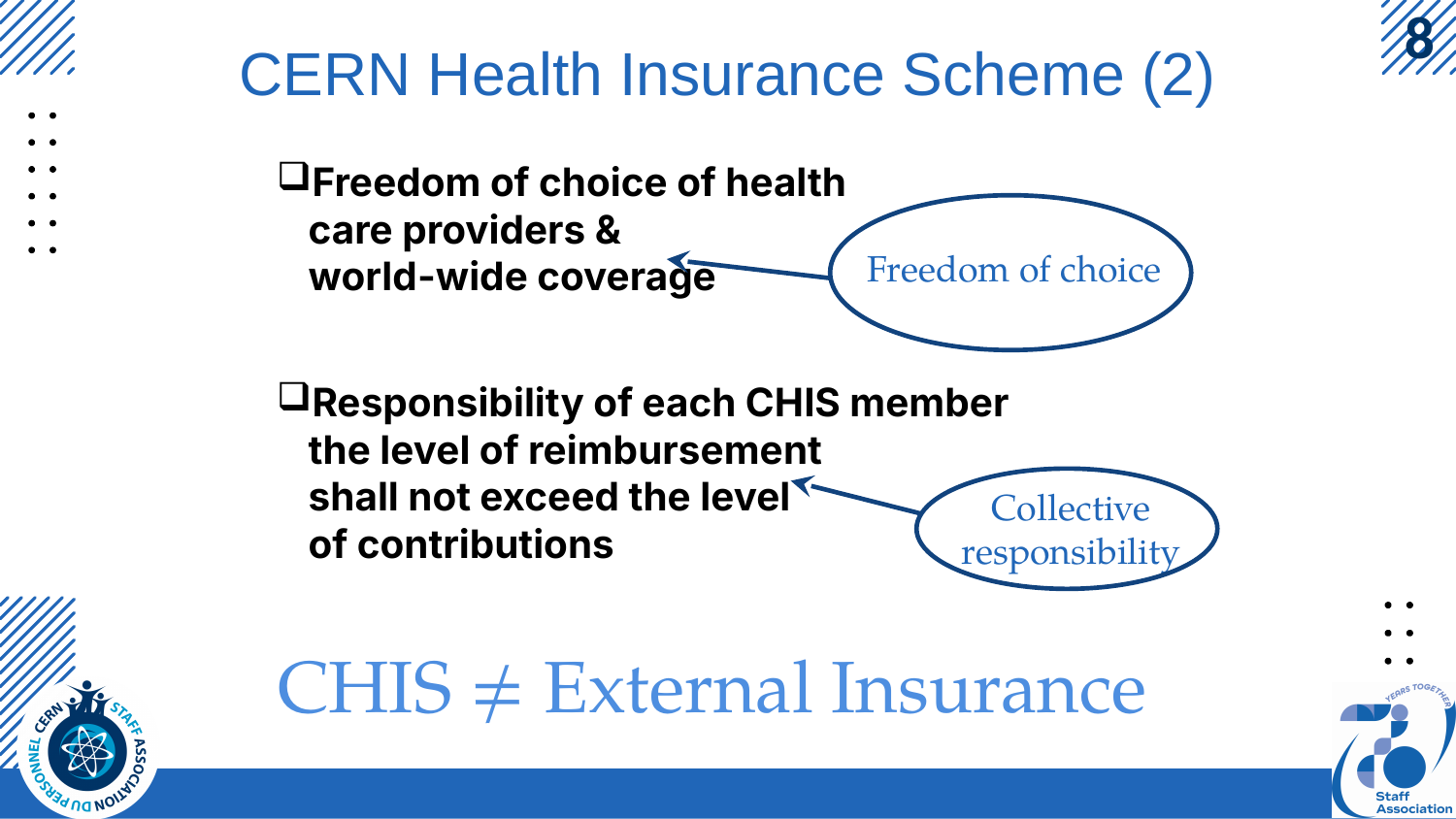

# CERN Health Insurance Scheme (2)
Freedom of choice of health
care providers &
world-wide coverage
Responsibility of each CHIS member
the level of reimbursement
shall not exceed the level
of contributions

Freedom of choice

Collective responsibility

CHIS ≠ External Insurance